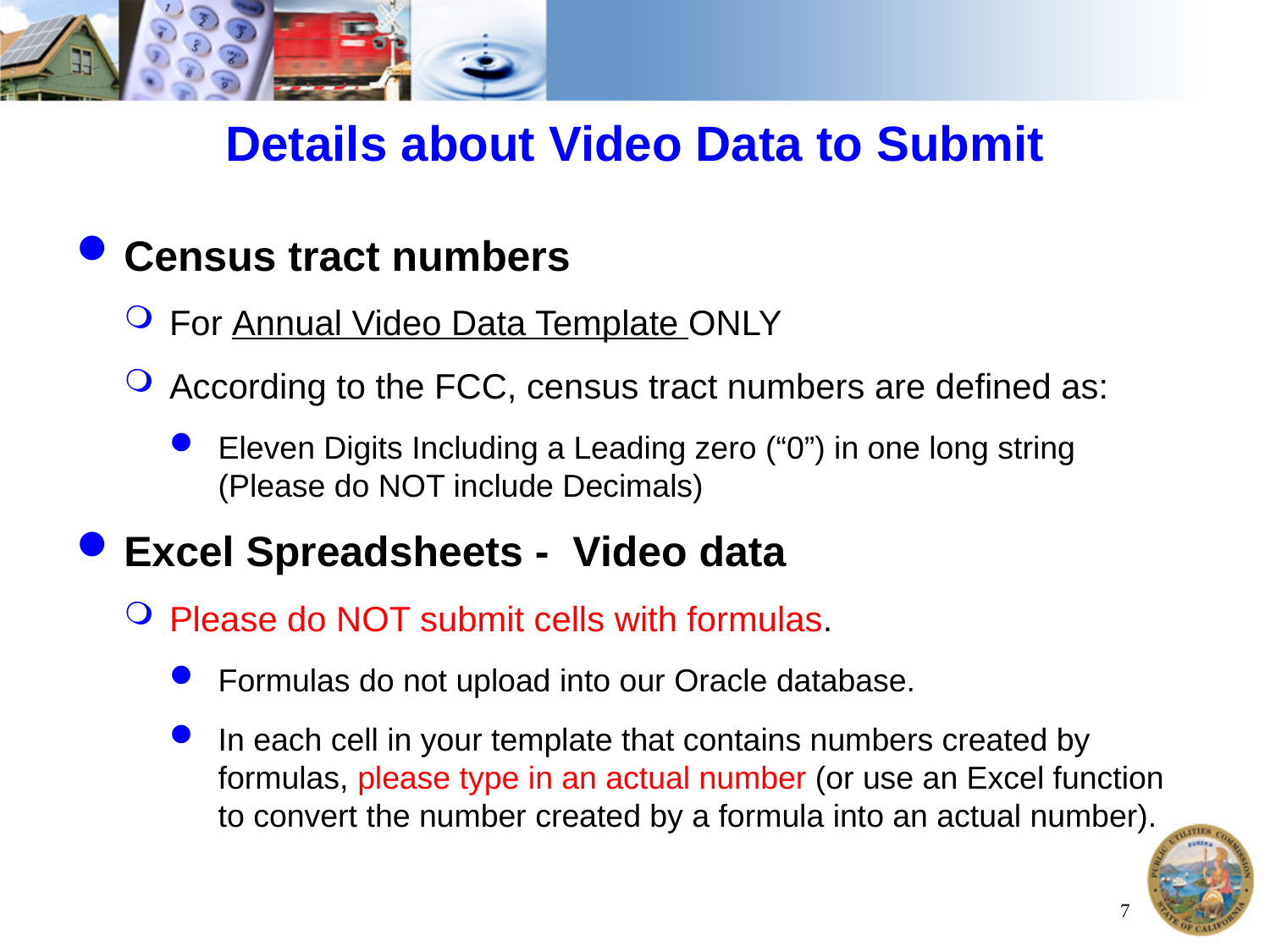

# Details about Video Data to Submit
Census tract numbers
For Annual Video Data Template ONLY
According to the FCC, census tract numbers are defined as:
Eleven Digits Including a Leading zero (“0”) in one long string
(Please do NOT include Decimals)
Excel Spreadsheets -  Video data
Please do NOT submit cells with formulas.
Formulas do not upload into our Oracle database.
In each cell in your template that contains numbers created by formulas, please type in an actual number (or use an Excel function to convert the number created by a formula into an actual number).
7